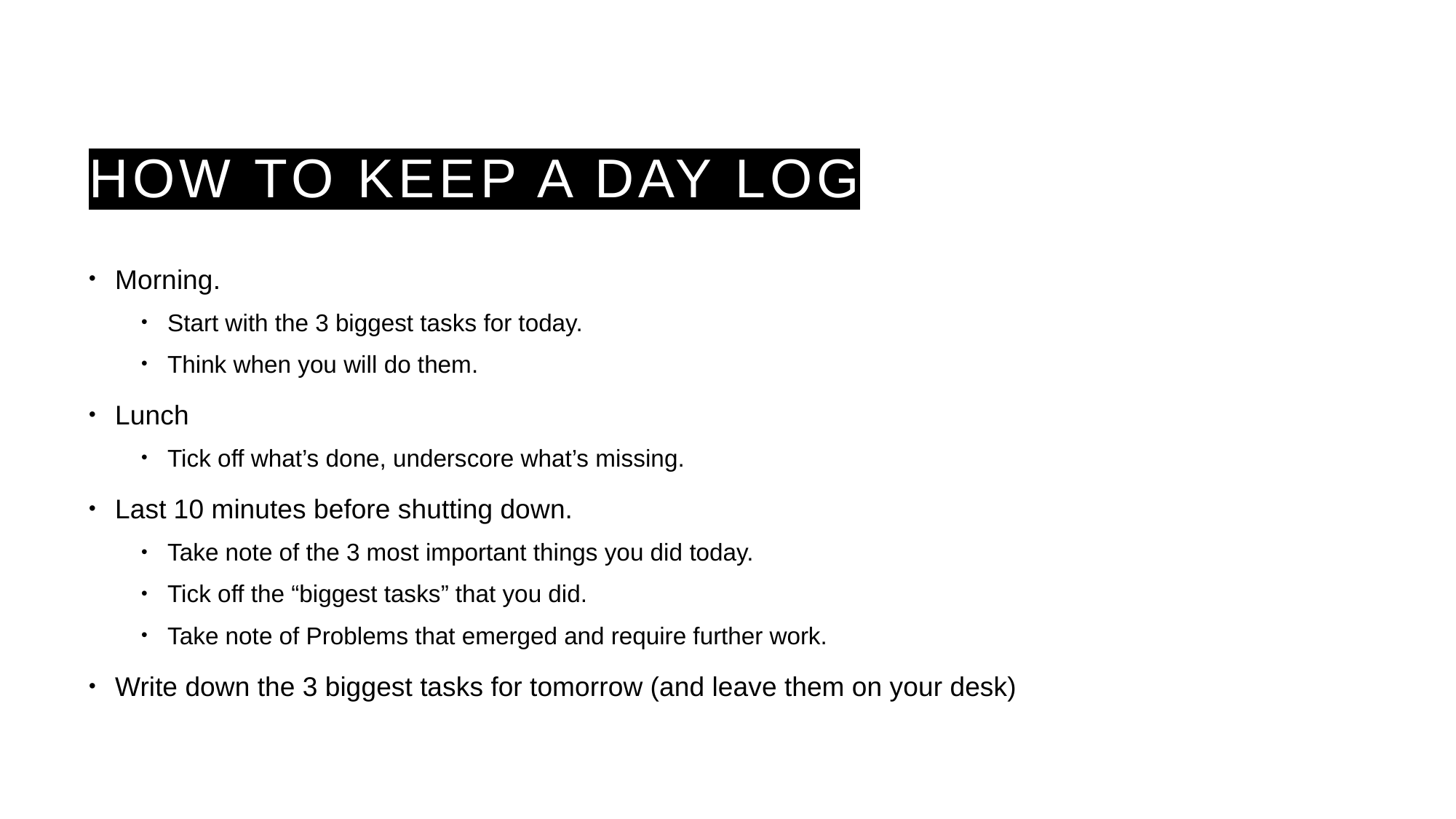

# How to keep A Day Log
Morning.
Start with the 3 biggest tasks for today.
Think when you will do them.
Lunch
Tick off what’s done, underscore what’s missing.
Last 10 minutes before shutting down.
Take note of the 3 most important things you did today.
Tick off the “biggest tasks” that you did.
Take note of Problems that emerged and require further work.
Write down the 3 biggest tasks for tomorrow (and leave them on your desk)